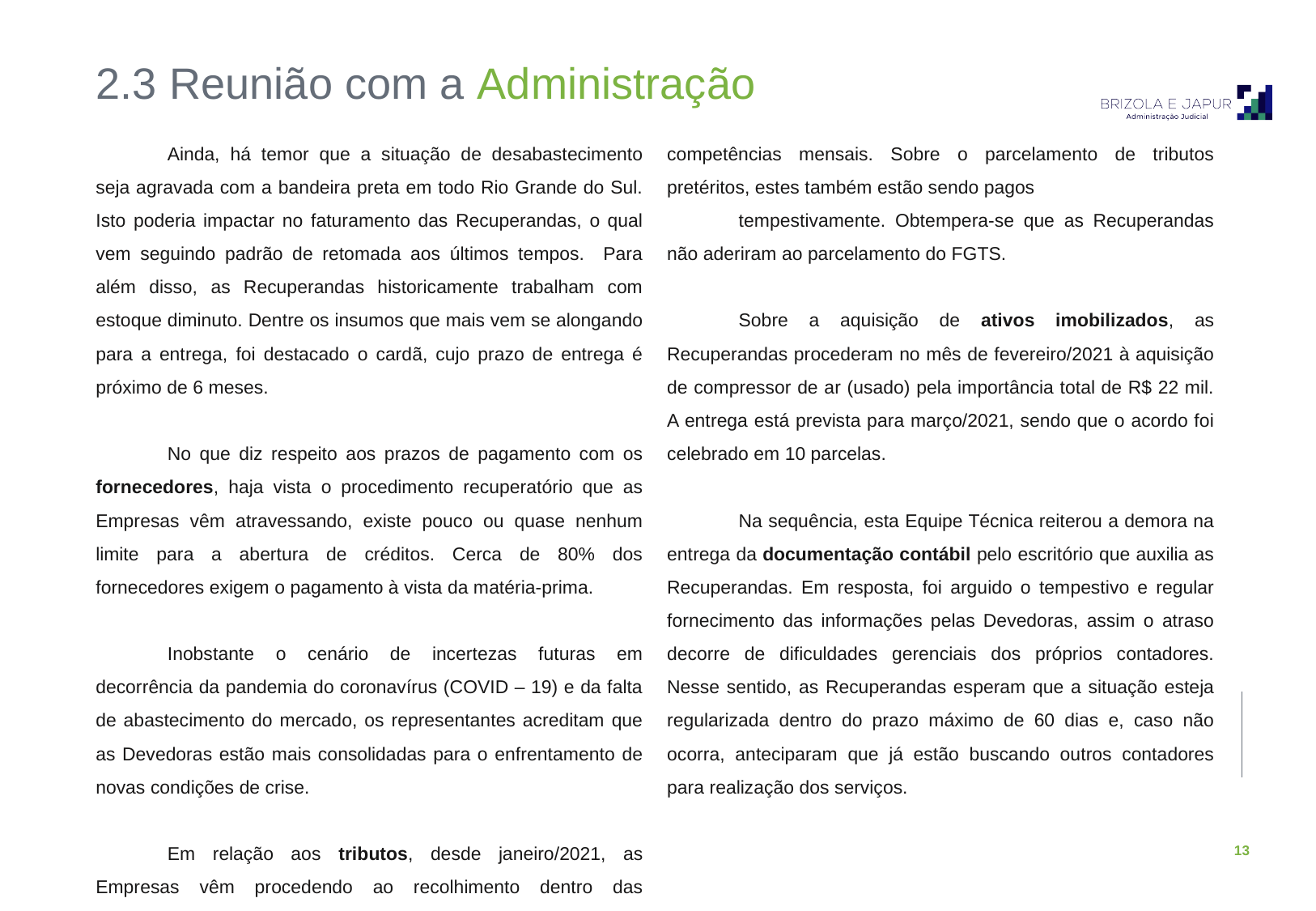

2.3 Reunião com a Administração
Ainda, há temor que a situação de desabastecimento seja agravada com a bandeira preta em todo Rio Grande do Sul. Isto poderia impactar no faturamento das Recuperandas, o qual vem seguindo padrão de retomada aos últimos tempos.  Para além disso, as Recuperandas historicamente trabalham com estoque diminuto. Dentre os insumos que mais vem se alongando para a entrega, foi destacado o cardã, cujo prazo de entrega é próximo de 6 meses.

No que diz respeito aos prazos de pagamento com os fornecedores, haja vista o procedimento recuperatório que as Empresas vêm atravessando, existe pouco ou quase nenhum limite para a abertura de créditos. Cerca de 80% dos fornecedores exigem o pagamento à vista da matéria-prima.

Inobstante o cenário de incertezas futuras em decorrência da pandemia do coronavírus (COVID – 19) e da falta de abastecimento do mercado, os representantes acreditam que as Devedoras estão mais consolidadas para o enfrentamento de novas condições de crise.

Em relação aos tributos, desde janeiro/2021, as Empresas vêm procedendo ao recolhimento dentro das competências mensais. Sobre o parcelamento de tributos pretéritos, estes também estão sendo pagos
tempestivamente. Obtempera-se que as Recuperandas não aderiram ao parcelamento do FGTS.

Sobre a aquisição de ativos imobilizados, as Recuperandas procederam no mês de fevereiro/2021 à aquisição de compressor de ar (usado) pela importância total de R$ 22 mil. A entrega está prevista para março/2021, sendo que o acordo foi celebrado em 10 parcelas.

Na sequência, esta Equipe Técnica reiterou a demora na entrega da documentação contábil pelo escritório que auxilia as Recuperandas. Em resposta, foi arguido o tempestivo e regular fornecimento das informações pelas Devedoras, assim o atraso decorre de dificuldades gerenciais dos próprios contadores. Nesse sentido, as Recuperandas esperam que a situação esteja regularizada dentro do prazo máximo de 60 dias e, caso não ocorra, anteciparam que já estão buscando outros contadores para realização dos serviços.